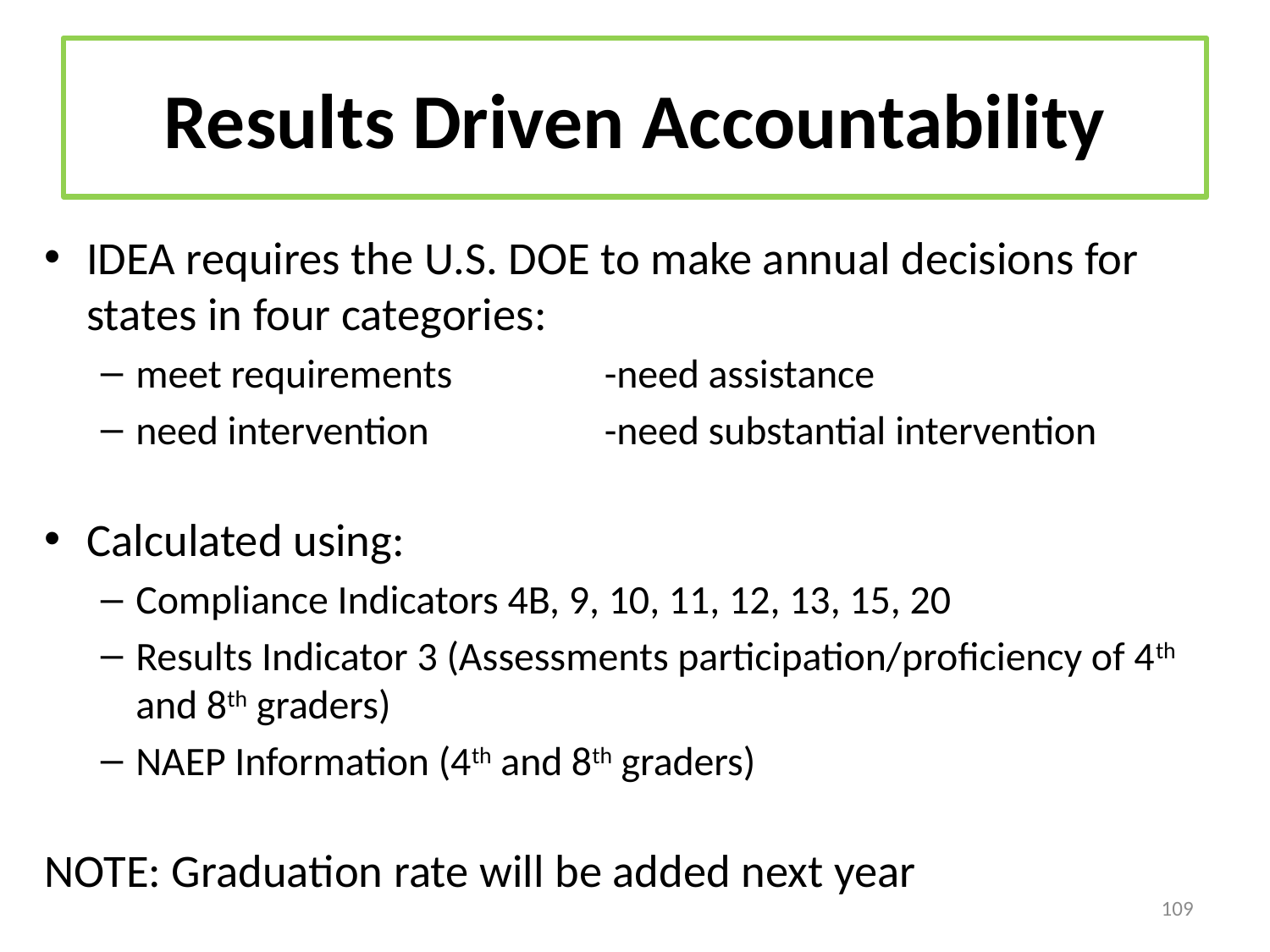

# Results Driven Accountability
IDEA requires the U.S. DOE to make annual decisions for states in four categories:
meet requirements	-need assistance
need intervention	-need substantial intervention
Calculated using:
Compliance Indicators 4B, 9, 10, 11, 12, 13, 15, 20
Results Indicator 3 (Assessments participation/proficiency of 4th and 8th graders)
NAEP Information (4th and 8th graders)
NOTE: Graduation rate will be added next year
109